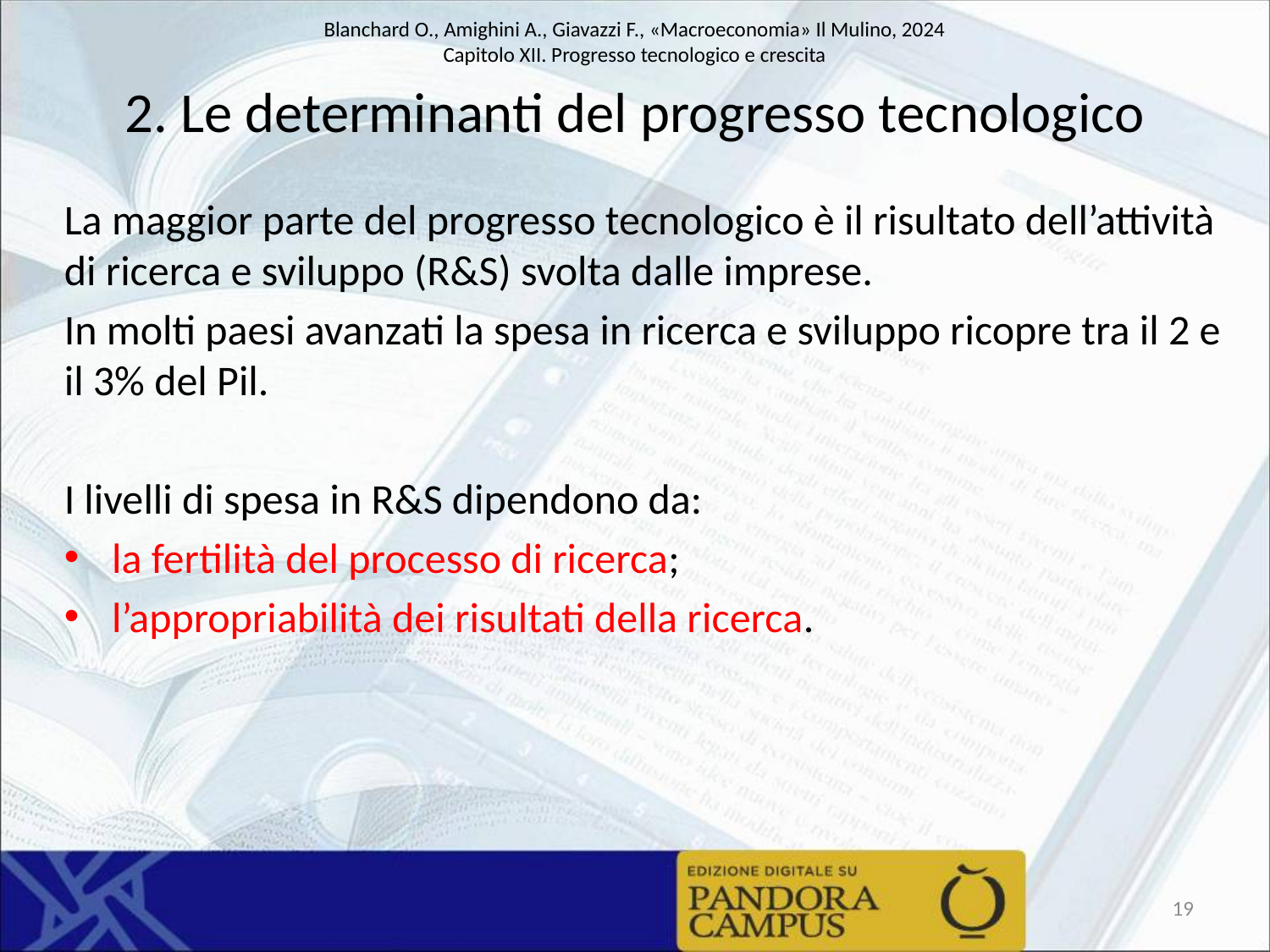

# 2. Le determinanti del progresso tecnologico
La maggior parte del progresso tecnologico è il risultato dell’attività di ricerca e sviluppo (R&S) svolta dalle imprese.
In molti paesi avanzati la spesa in ricerca e sviluppo ricopre tra il 2 e il 3% del Pil.

I livelli di spesa in R&S dipendono da:
la fertilità del processo di ricerca;
l’appropriabilità dei risultati della ricerca.
19